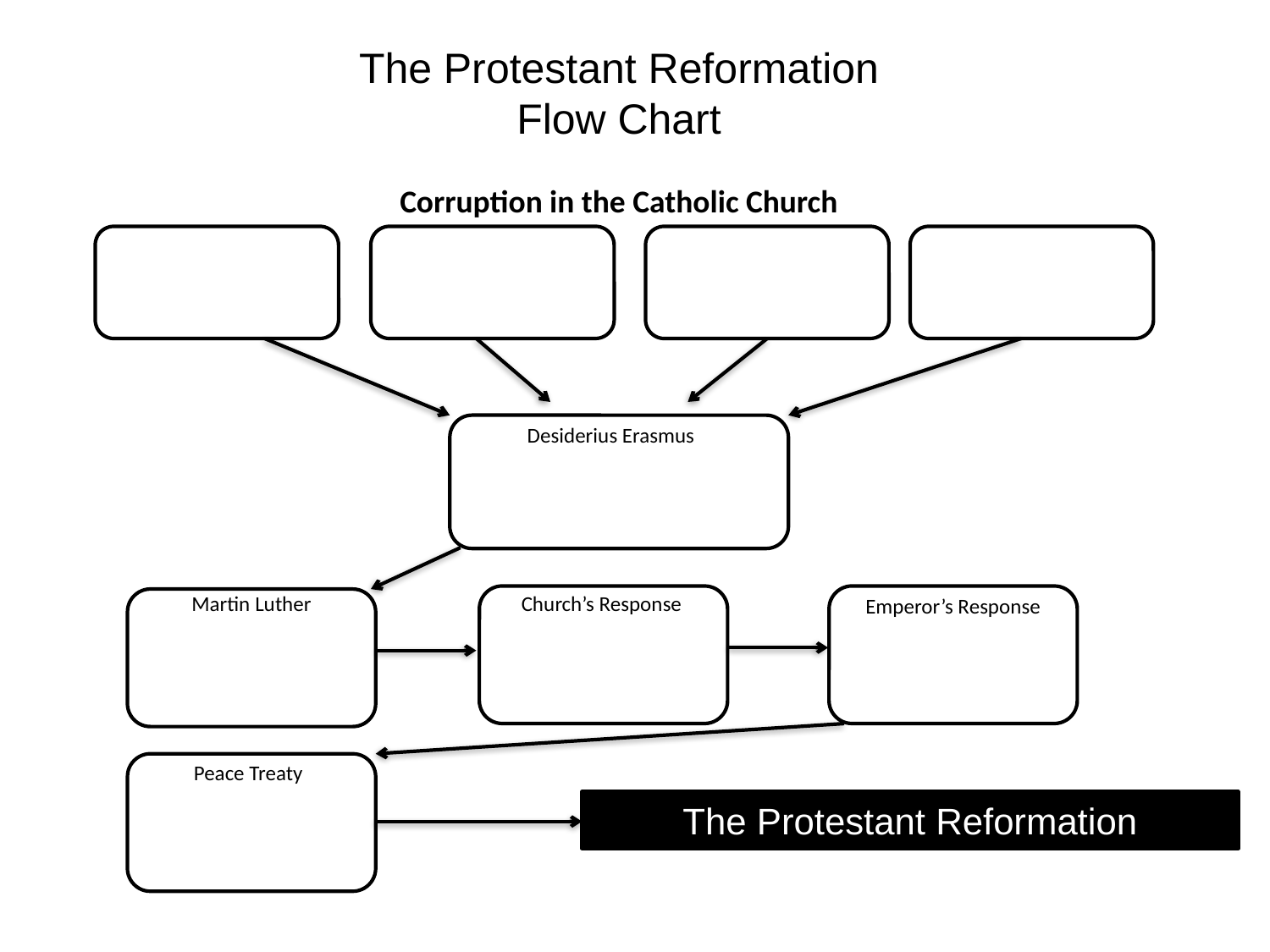

The Protestant Reformation
Flow Chart
Corruption in the Catholic Church

Desiderius Erasmus
Martin Luther
Church’s Response

Emperor’s Response

Peace Treaty

The Protestant Reformation